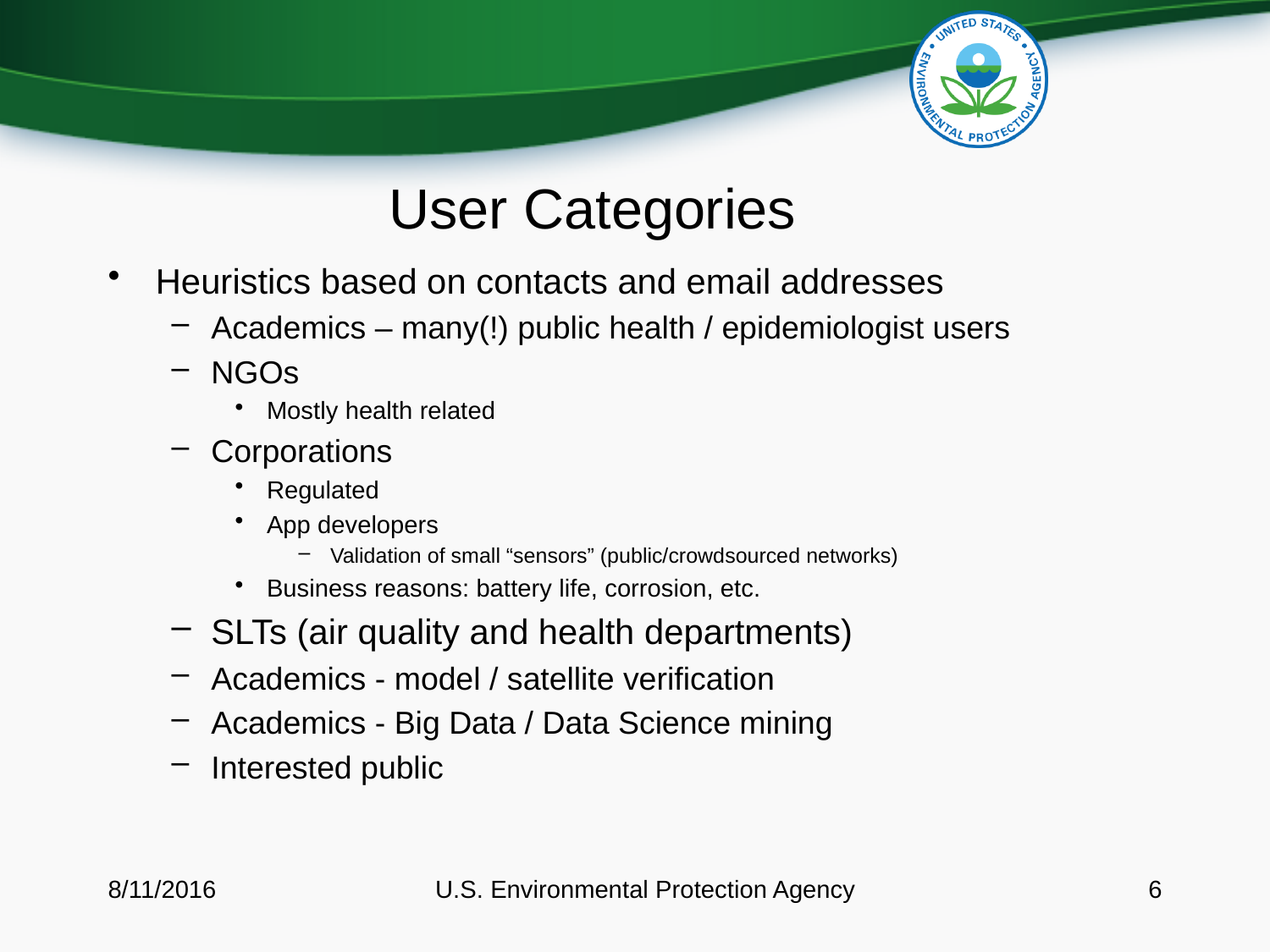

# User Categories

Heuristics based on contacts and email addresses
Academics – many(!) public health / epidemiologist users
NGOs
Mostly health related
Corporations
Regulated
App developers
Validation of small “sensors” (public/crowdsourced networks)
Business reasons: battery life, corrosion, etc.
SLTs (air quality and health departments)
Academics - model / satellite verification
Academics - Big Data / Data Science mining
Interested public
8/11/2016
U.S. Environmental Protection Agency
6